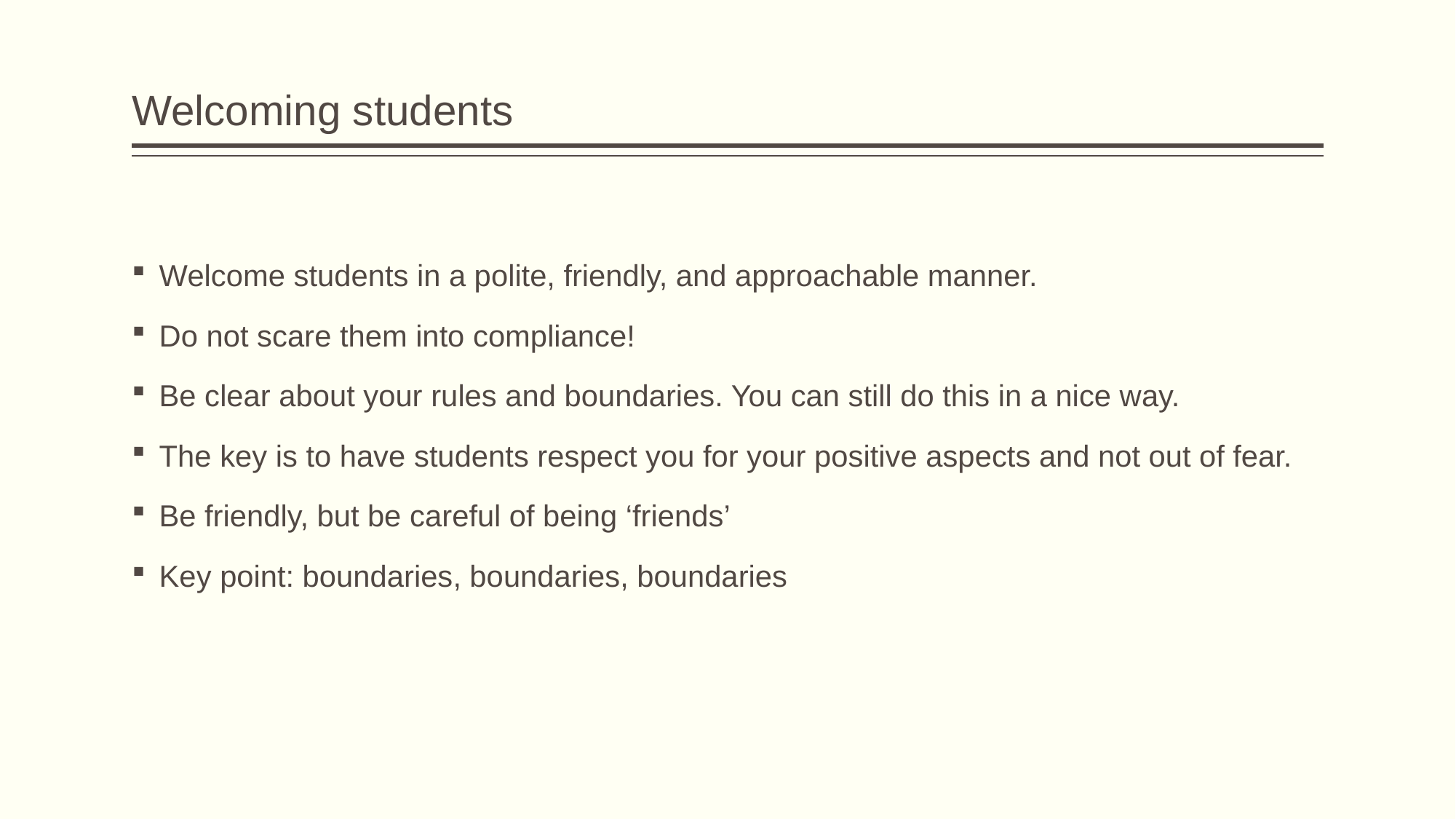

# Welcoming students

Welcome students in a polite, friendly, and approachable manner.
Do not scare them into compliance!
Be clear about your rules and boundaries. You can still do this in a nice way.
The key is to have students respect you for your positive aspects and not out of fear.
Be friendly, but be careful of being ‘friends’
Key point: boundaries, boundaries, boundaries